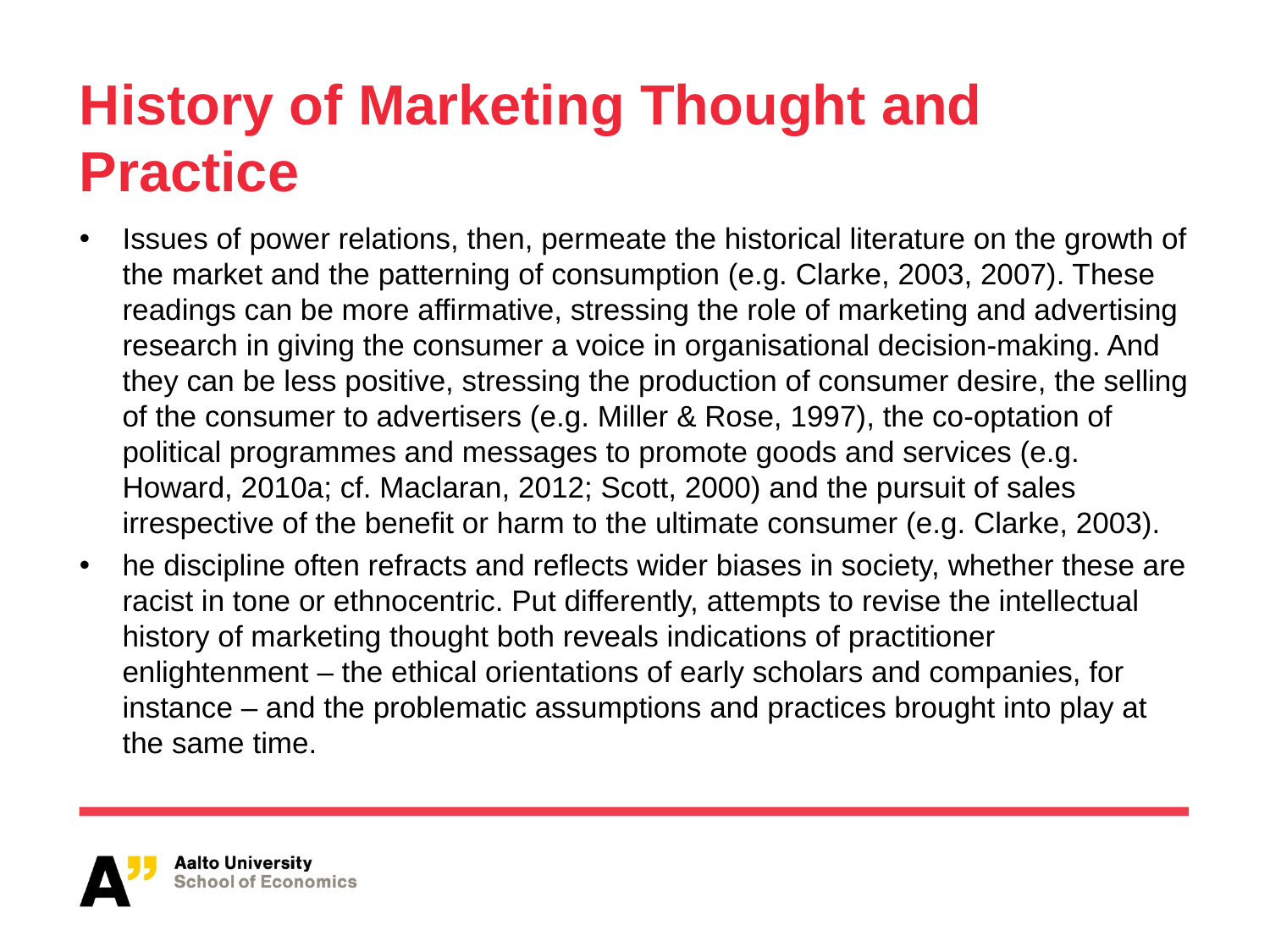

# History of Marketing Thought and Practice
Issues of power relations, then, permeate the historical literature on the growth of the market and the patterning of consumption (e.g. Clarke, 2003, 2007). These readings can be more affirmative, stressing the role of marketing and advertising research in giving the consumer a voice in organisational decision-making. And they can be less positive, stressing the production of consumer desire, the selling of the consumer to advertisers (e.g. Miller & Rose, 1997), the co-optation of political programmes and messages to promote goods and services (e.g. Howard, 2010a; cf. Maclaran, 2012; Scott, 2000) and the pursuit of sales irrespective of the benefit or harm to the ultimate consumer (e.g. Clarke, 2003).
he discipline often refracts and reflects wider biases in society, whether these are racist in tone or ethnocentric. Put differently, attempts to revise the intellectual history of marketing thought both reveals indications of practitioner enlightenment – the ethical orientations of early scholars and companies, for instance – and the problematic assumptions and practices brought into play at the same time.